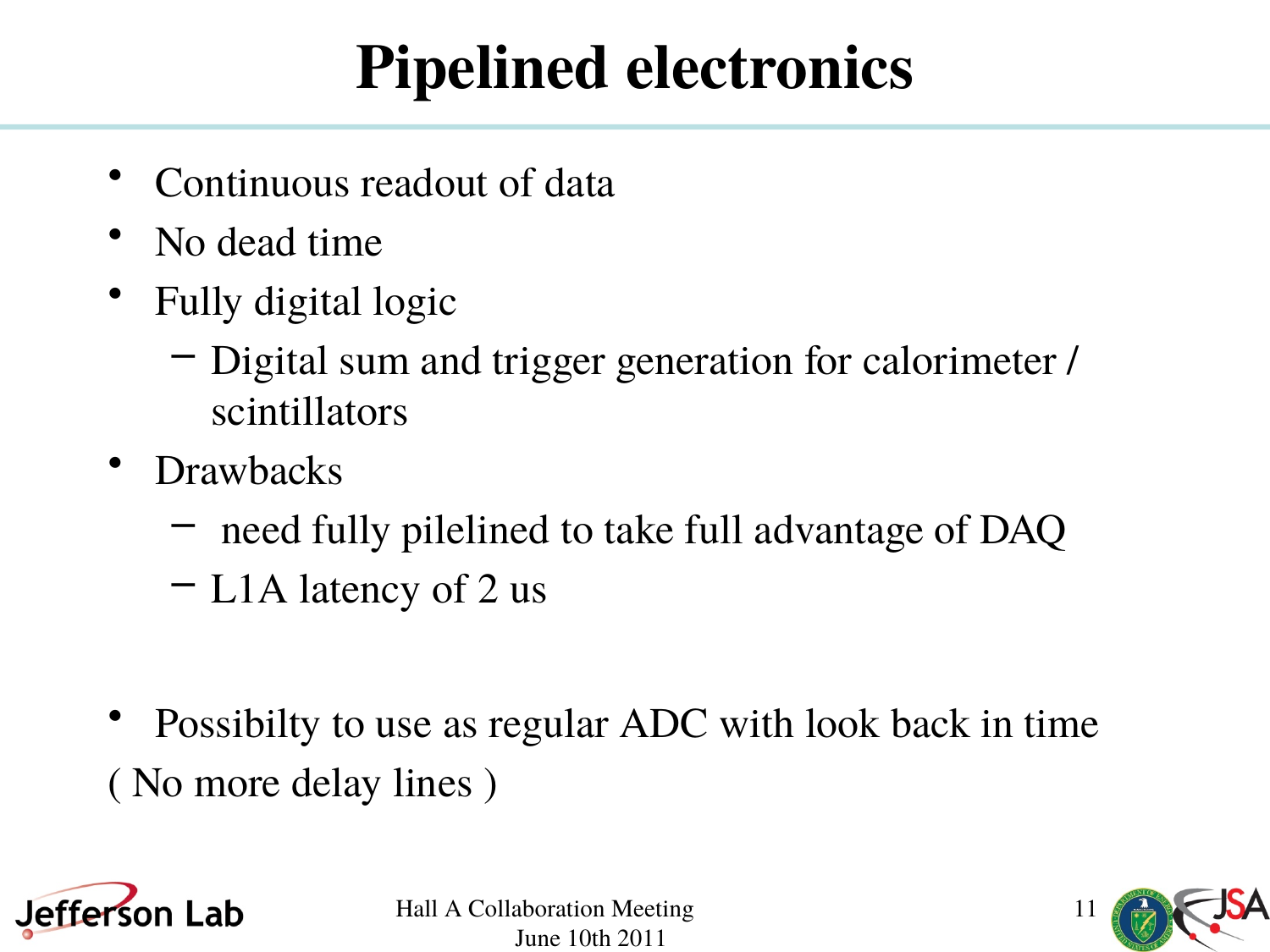

# Pipelined electronics
Continuous readout of data
No dead time
Fully digital logic
Digital sum and trigger generation for calorimeter / scintillators
Drawbacks
 need fully pilelined to take full advantage of DAQ
L1A latency of 2 us

Possibilty to use as regular ADC with look back in time
( No more delay lines )
Hall A Collaboration Meeting                June 10th 2011
11